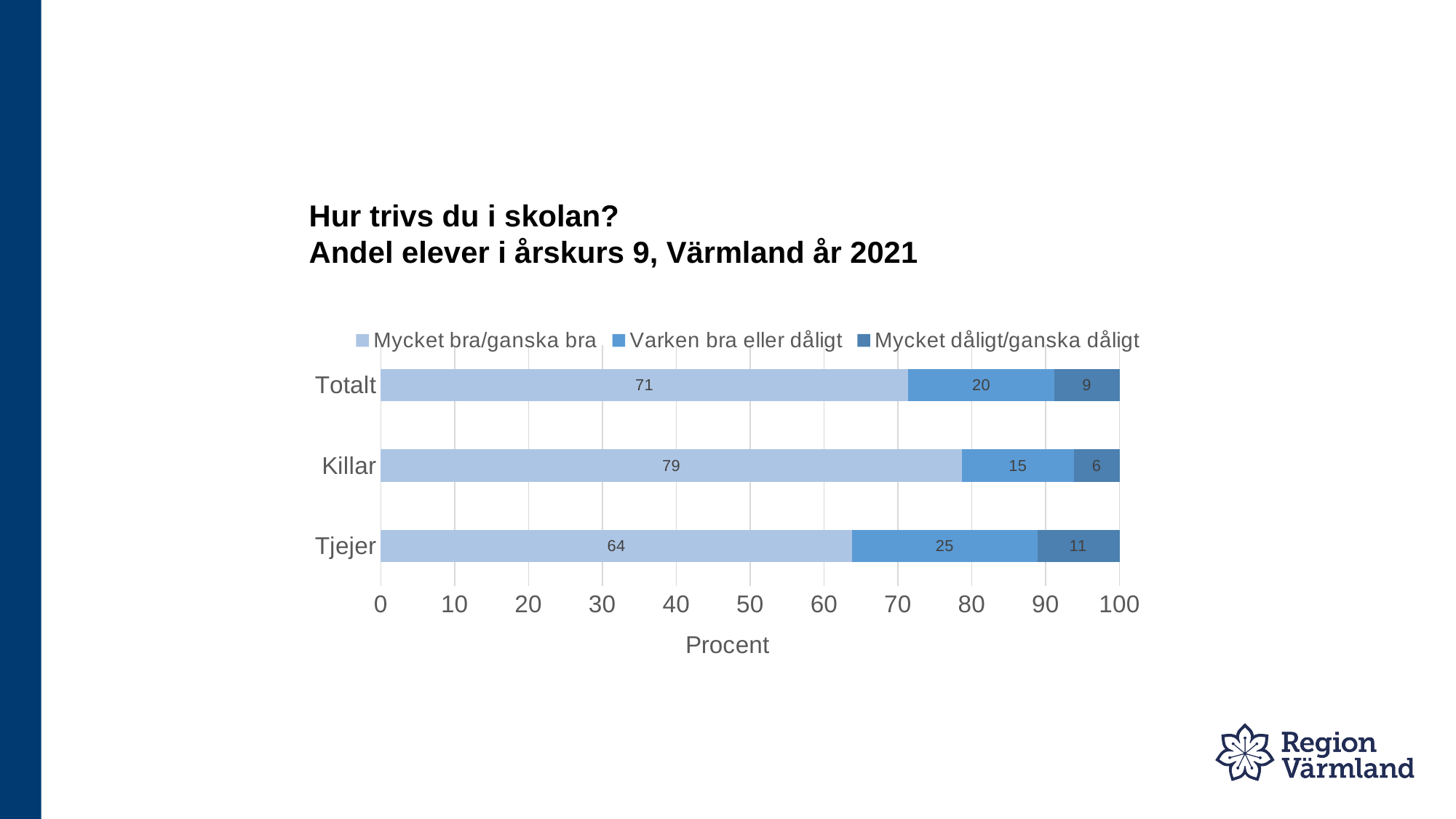

# Hur trivs du i skolan? Andel elever i årskurs 9, Värmland år 2021

### Chart

| Category | Mycket bra/ganska bra | Varken bra eller dåligt | Mycket dåligt/ganska dåligt |
|---|---|---|---|
| Tjejer | 63.8 | 25.1 | 11.2 |
| Killar | 78.7 | 15.1 | 6.3 |
| Totalt | 71.4 | 19.8 | 8.8 |